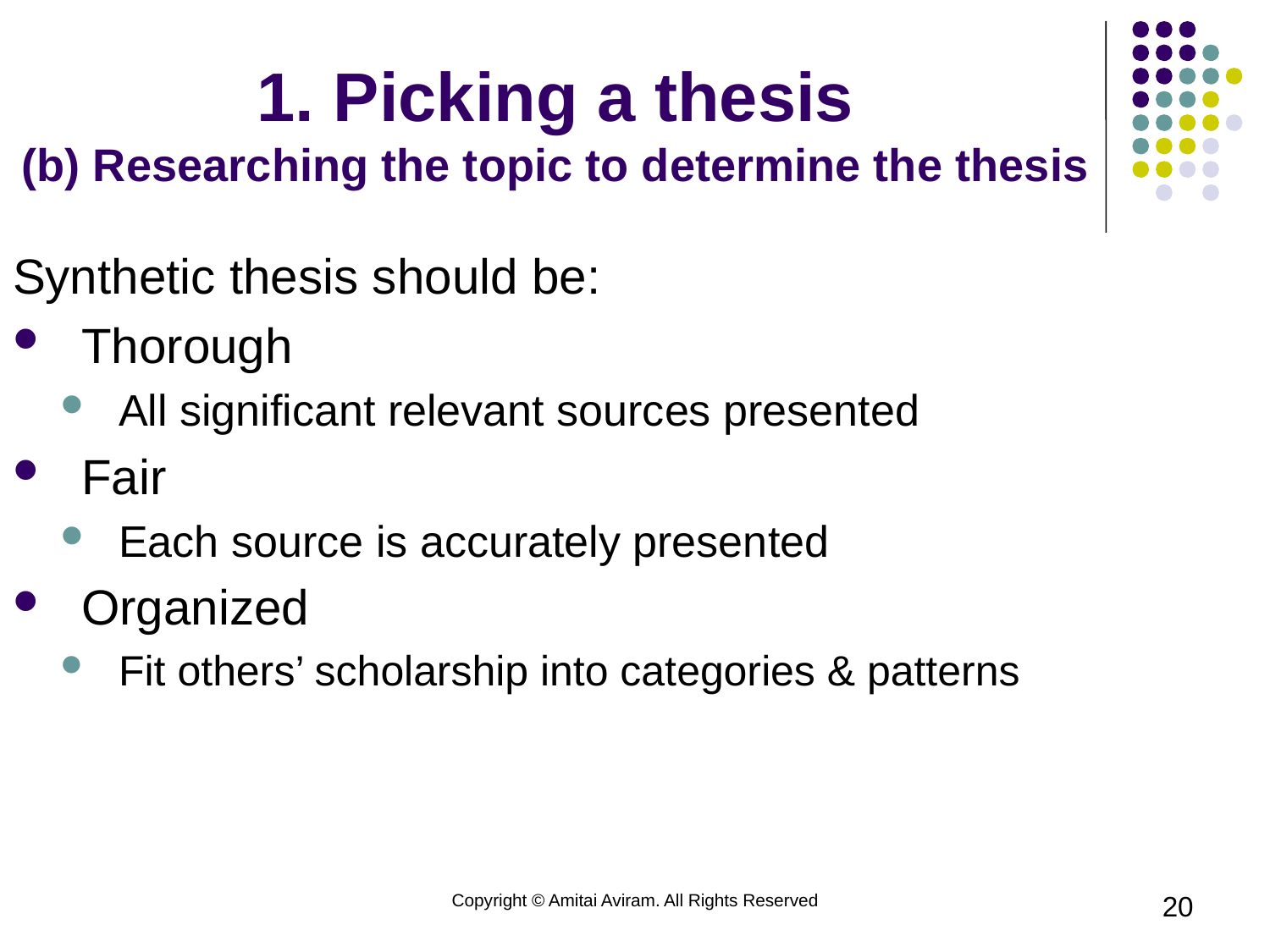

# 1. Picking a thesis (b) Researching the topic to determine the thesis
Synthetic thesis should be:
Thorough
All significant relevant sources presented
Fair
Each source is accurately presented
Organized
Fit others’ scholarship into categories & patterns
Copyright © Amitai Aviram. All Rights Reserved
20